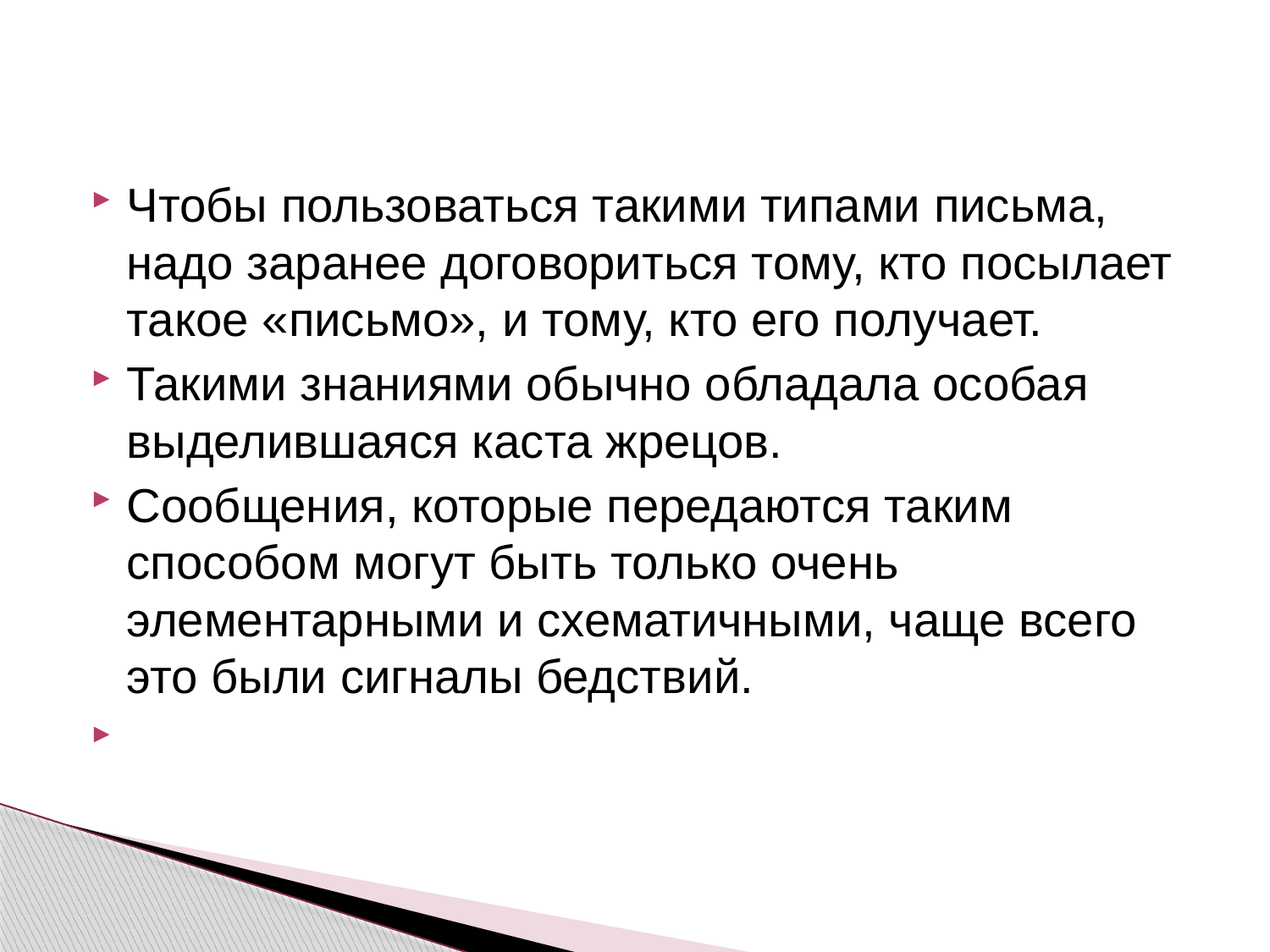

Чтобы пользоваться такими типами письма, надо заранее договориться тому, кто посылает такое «письмо», и тому, кто его получает.
Такими знаниями обычно обладала особая выделившаяся каста жрецов.
Сообщения, которые передаются таким способом могут быть только очень элементарными и схематичными, чаще всего это были сигналы бедствий.